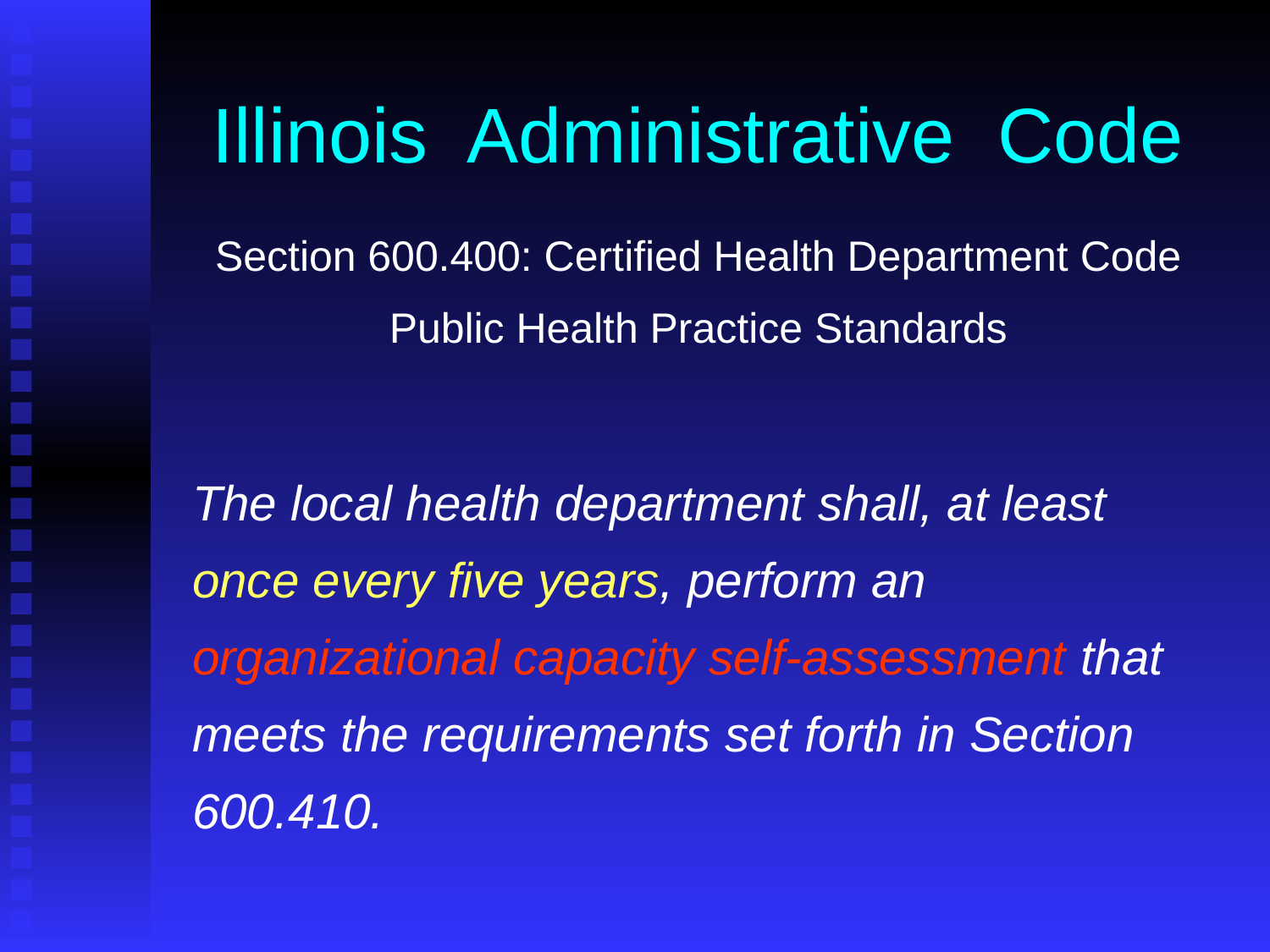

# Illinois  Administrative  Code
Section 600.400: Certified Health Department Code
Public Health Practice Standards
The local health department shall, at least once every five years, perform an organizational capacity self-assessment that meets the requirements set forth in Section 600.410.